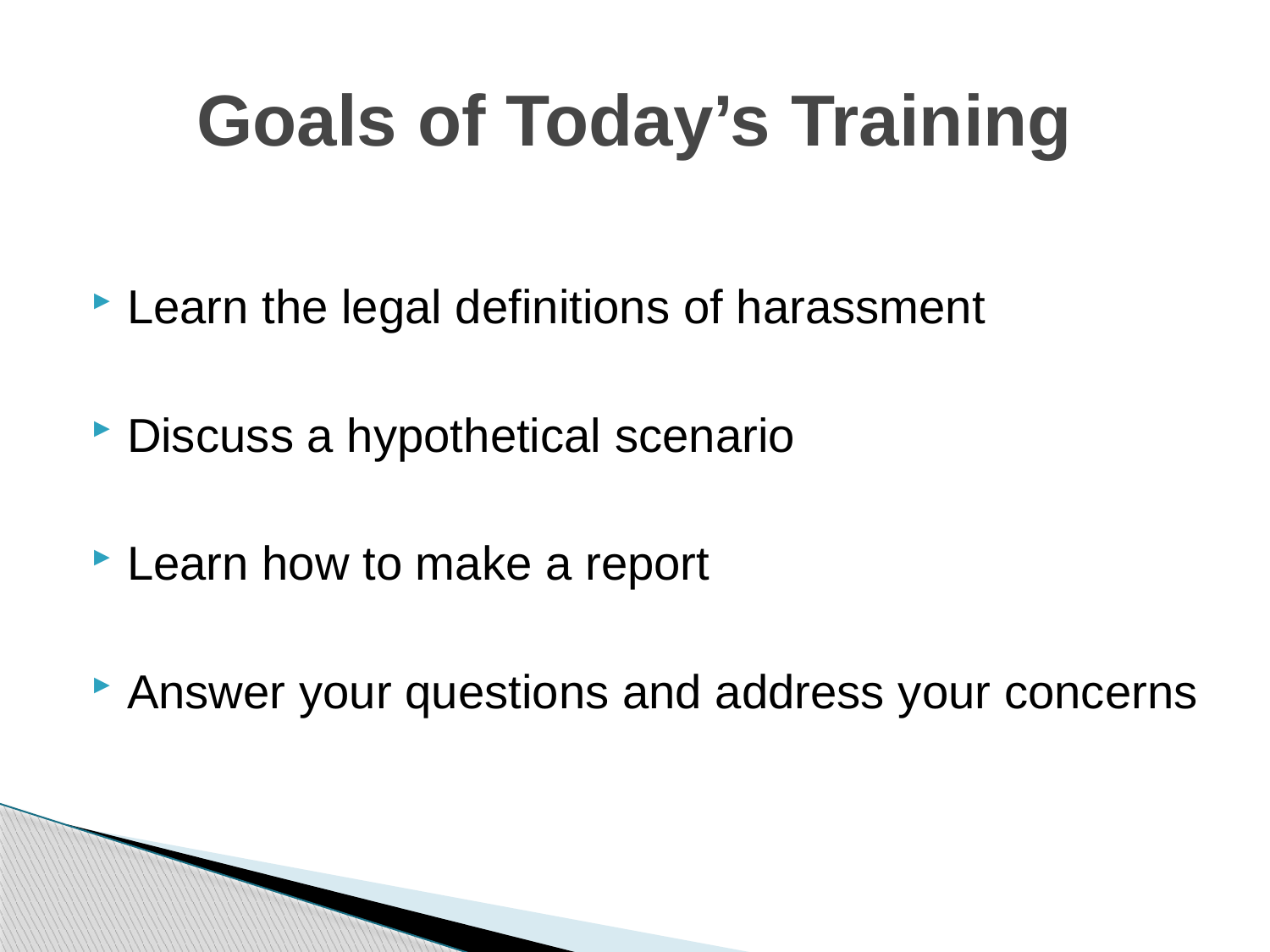

# Goals of Today’s Training

Learn the legal definitions of harassment

Discuss a hypothetical scenario

Learn how to make a report

Answer your questions and address your concerns